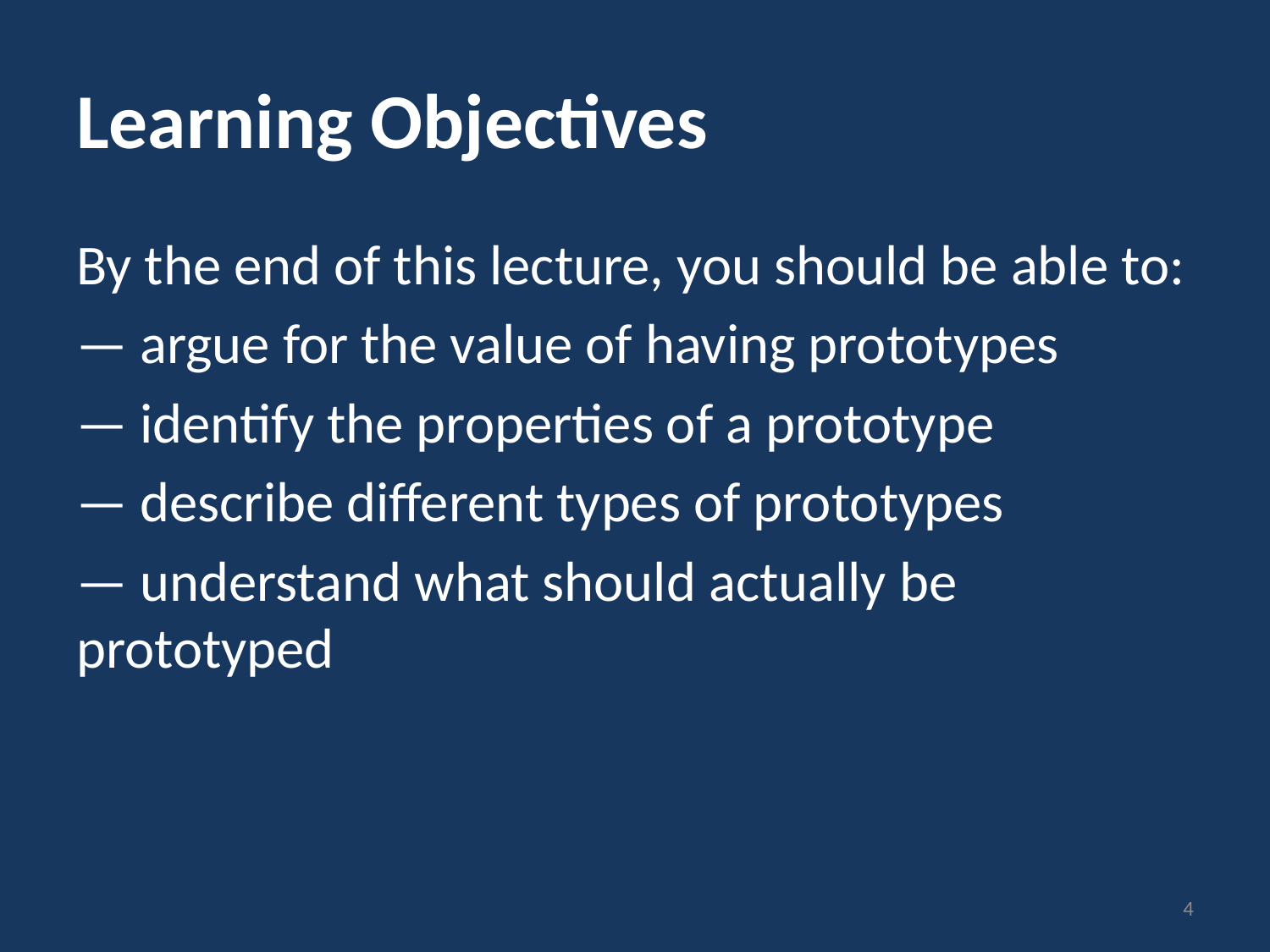

# Learning Objectives
By the end of this lecture, you should be able to:
— argue for the value of having prototypes
— identify the properties of a prototype
— describe different types of prototypes
— understand what should actually be prototyped

4